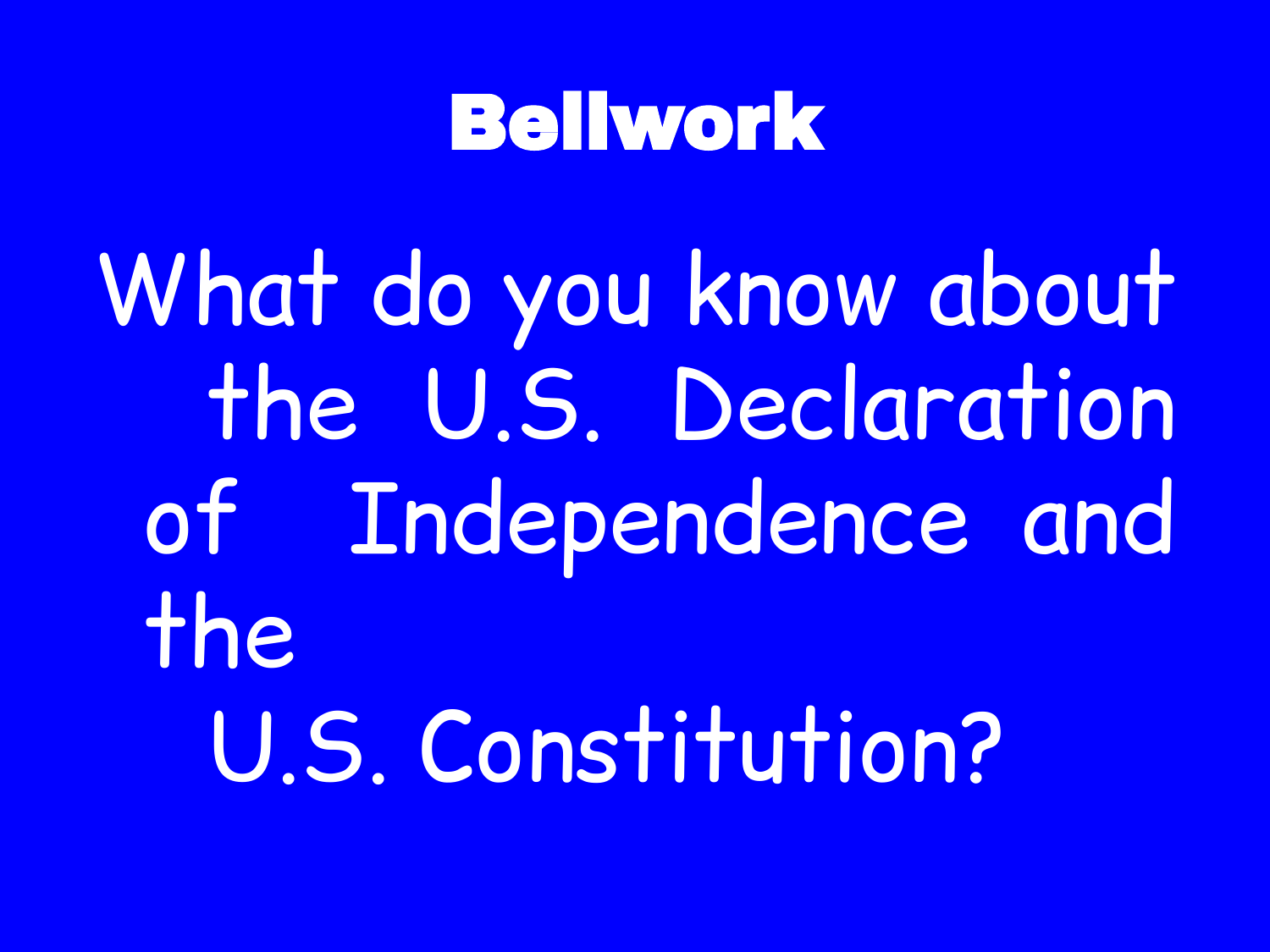

# Bellwork
What do you know about  the U.S. Declaration of  Independence and the
U.S. Constitution?